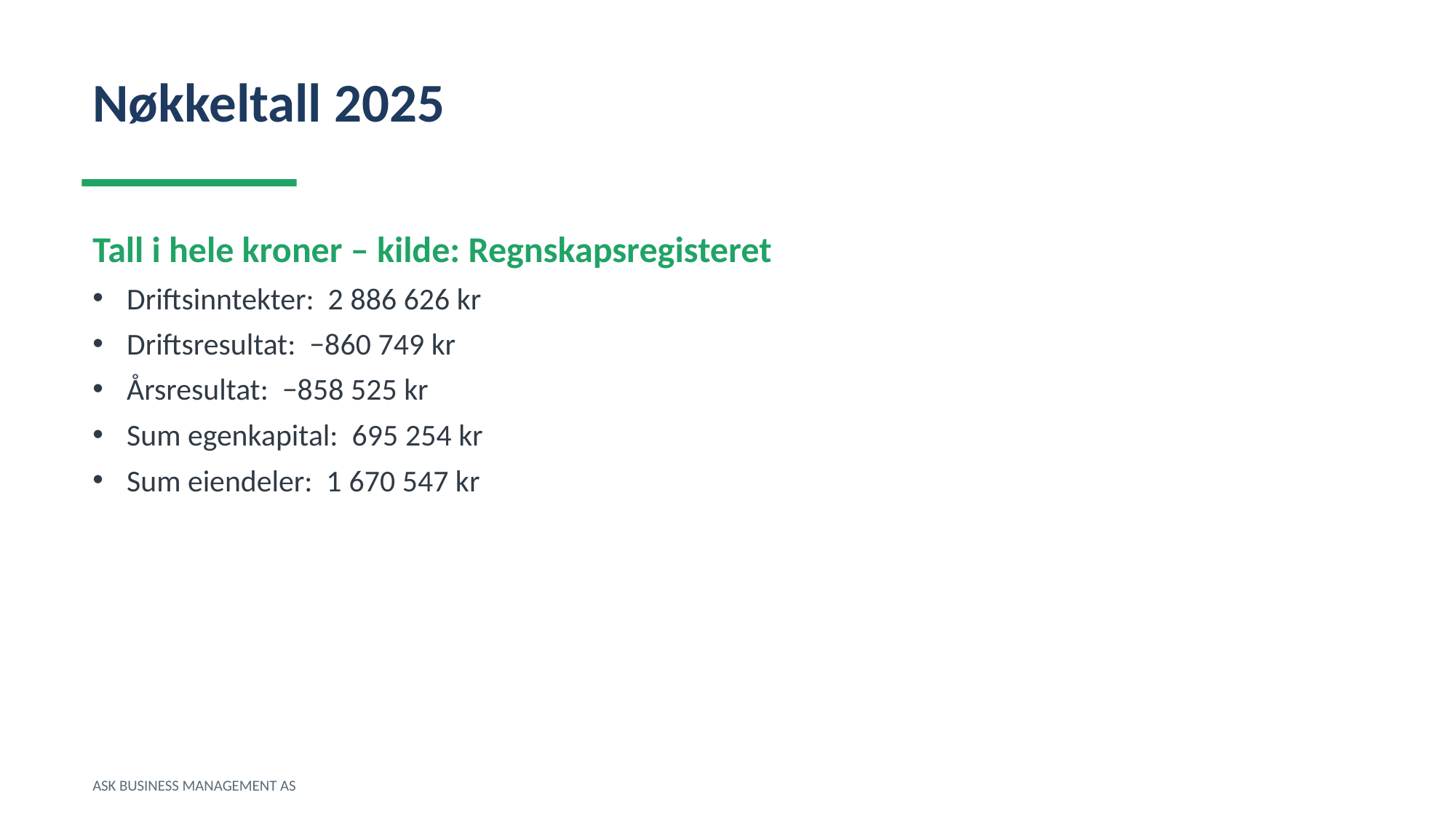

Nøkkeltall 2025

Tall i hele kroner – kilde: Regnskapsregisteret
Driftsinntekter:  2 886 626 kr
Driftsresultat:  −860 749 kr
Årsresultat:  −858 525 kr
Sum egenkapital:  695 254 kr
Sum eiendeler:  1 670 547 kr
ASK BUSINESS MANAGEMENT AS